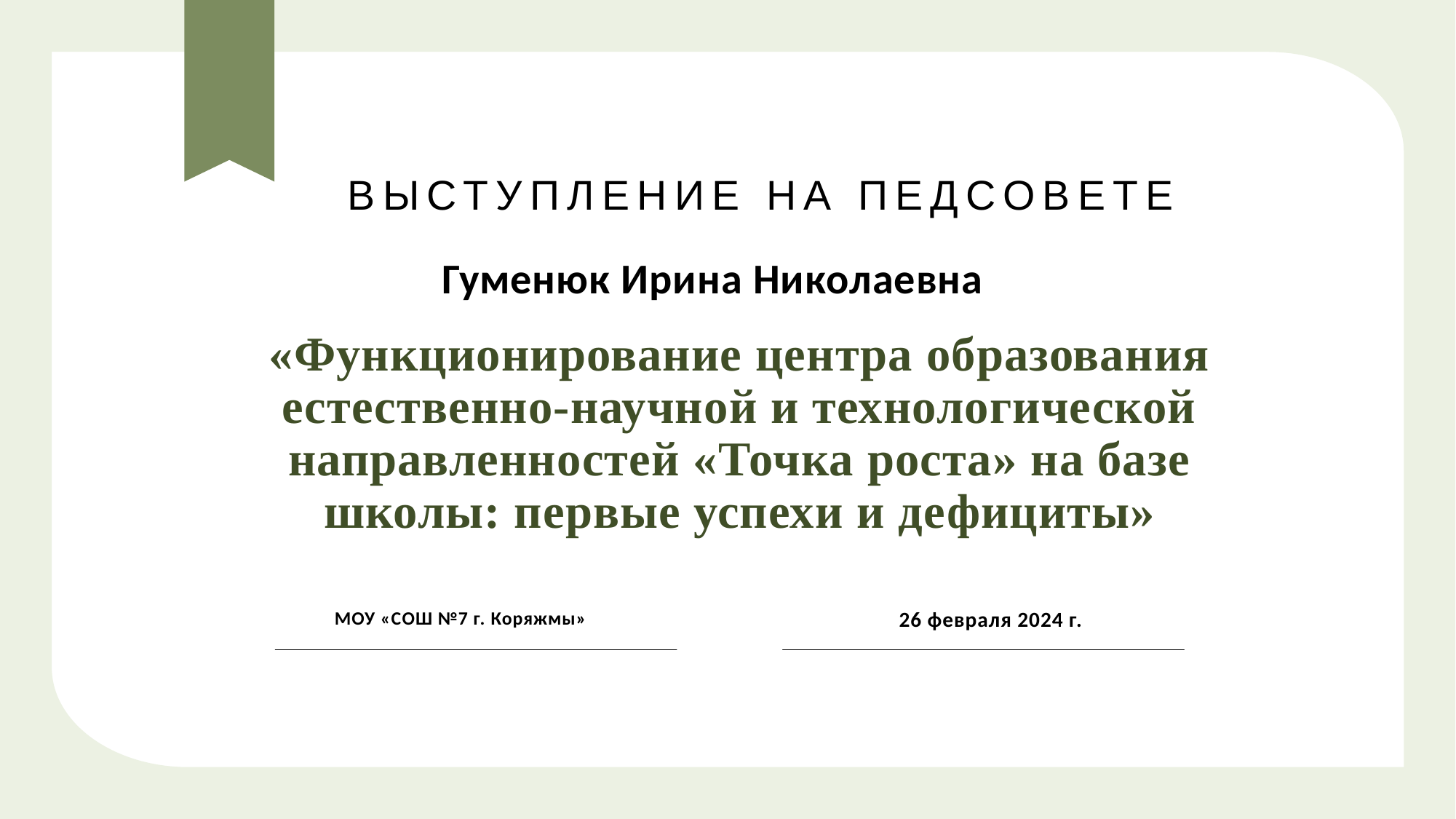

# Выступление на педсовете
Гуменюк Ирина Николаевна
«Функционирование центра образования естественно-научной и технологической направленностей «Точка роста» на базе школы: первые успехи и дефициты»
МОУ «СОШ №7 г. Коряжмы»
26 февраля 2024 г.